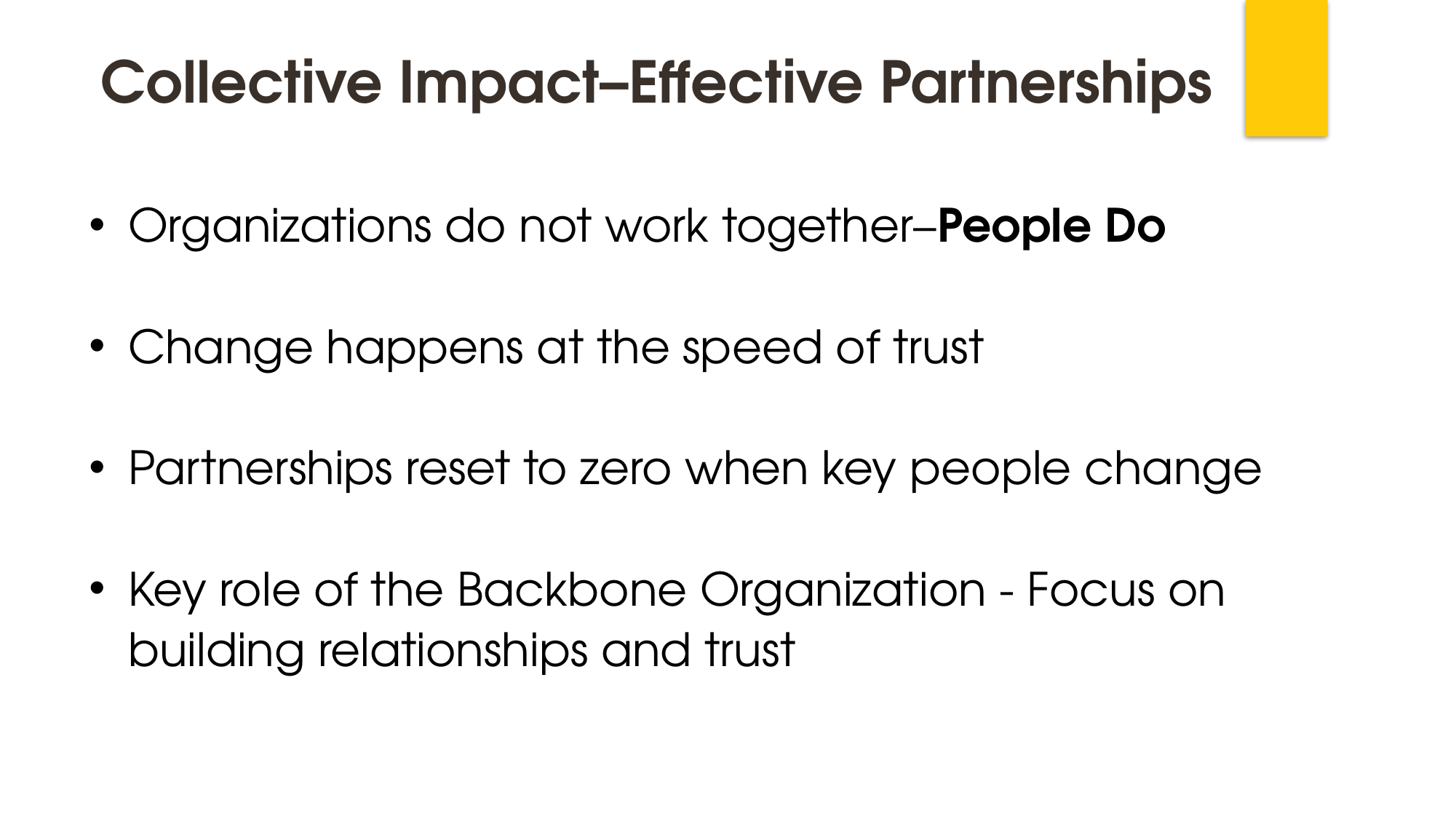

Collective Impact–Effective Partnerships
Organizations do not work together–People Do

Change happens at the speed of trust

Partnerships reset to zero when key people change

Key role of the Backbone Organization - Focus on building relationships and trust